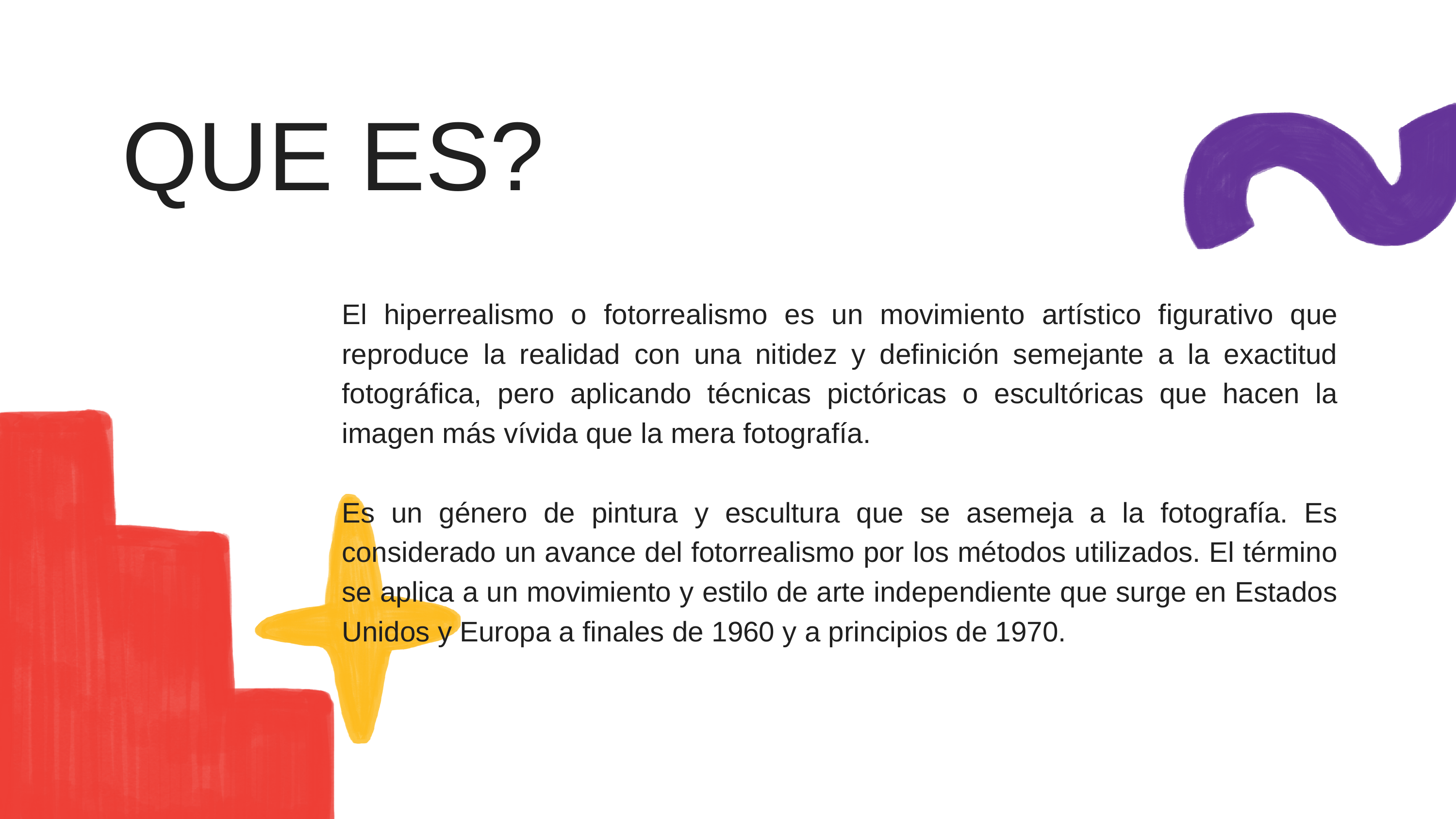

QUE ES?

El hiperrealismo o fotorrealismo es un movimiento artístico figurativo que reproduce la realidad con una nitidez y definición semejante a la exactitud fotográfica, pero aplicando técnicas pictóricas o escultóricas que hacen la imagen más vívida que la mera fotografía.

Es un género de pintura y escultura que se asemeja a la fotografía. Es considerado un avance del fotorrealismo por los métodos utilizados. El término se aplica a un movimiento y estilo de arte independiente que surge en Estados Unidos y Europa a finales de 1960 y a principios de 1970.